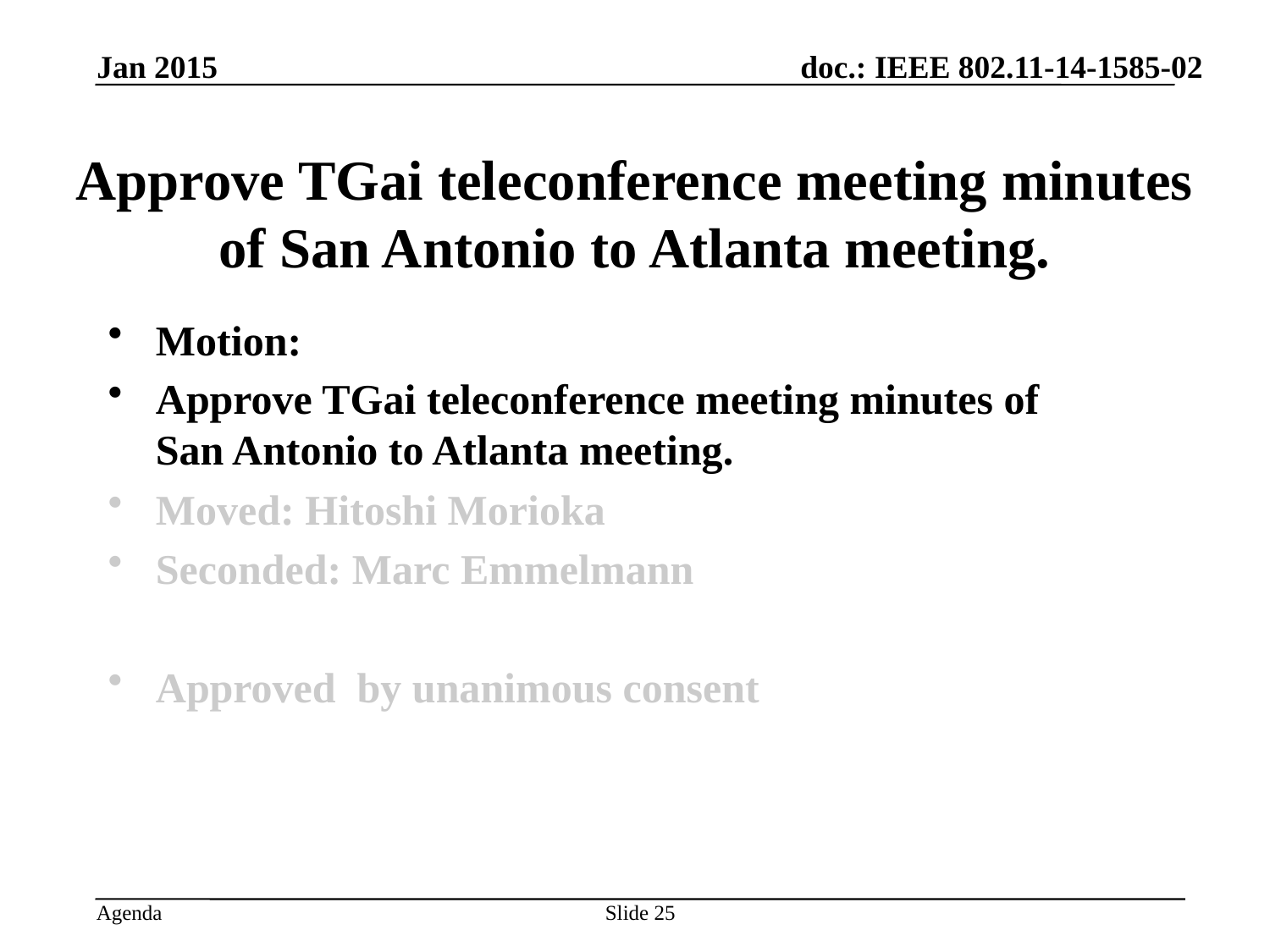

Jan 2015
# Approve TGai teleconference meeting minutes of San Antonio to Atlanta meeting.
Motion:
Approve TGai teleconference meeting minutes of   San Antonio to Atlanta meeting.
Moved: Hitoshi Morioka
Seconded: Marc Emmelmann

Approved  by unanimous consent

Slide 25